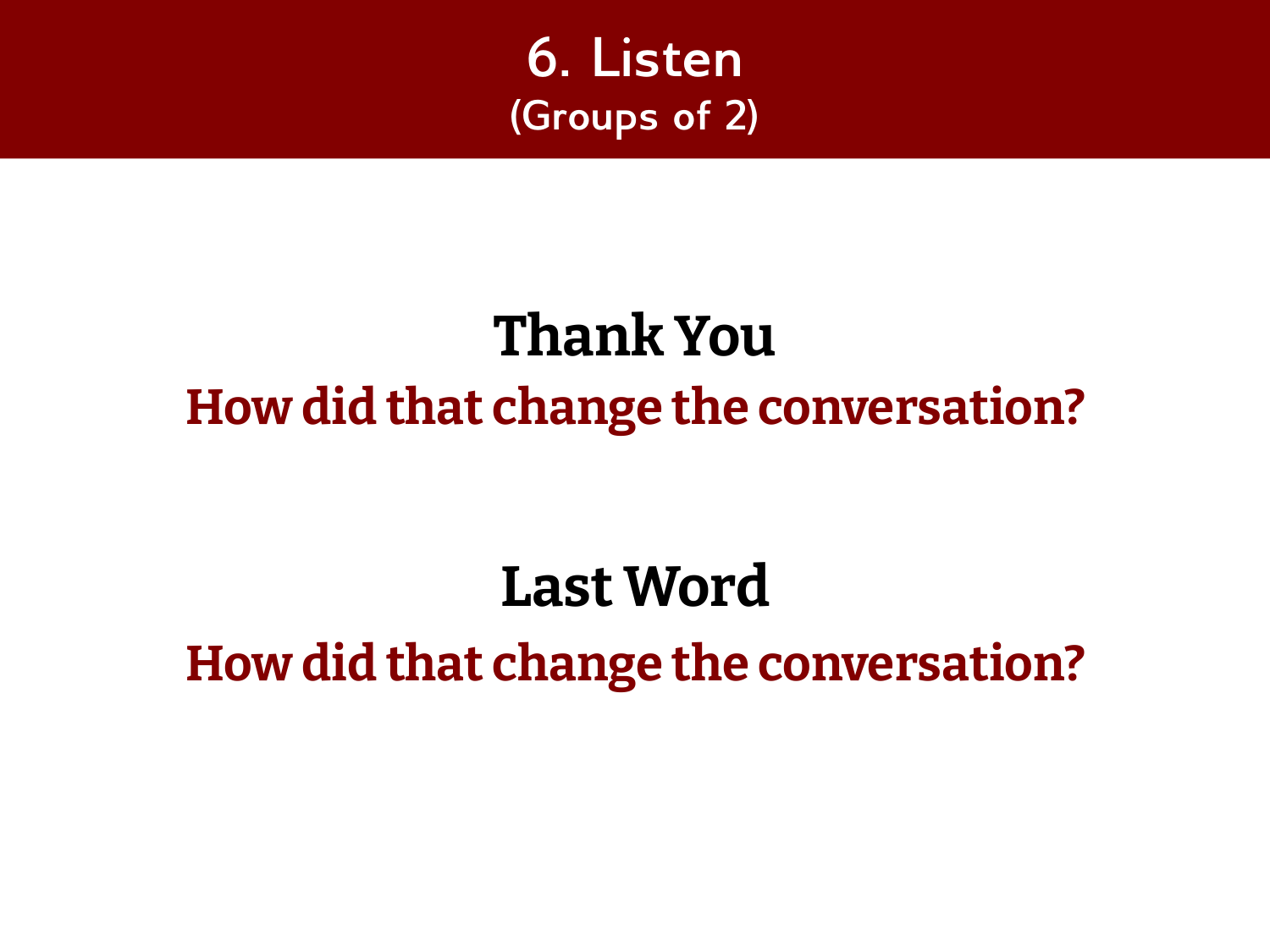

# 6. Listen (Groups of 2)
Thank You
How did that change the conversation?
Last Word
How did that change the conversation?